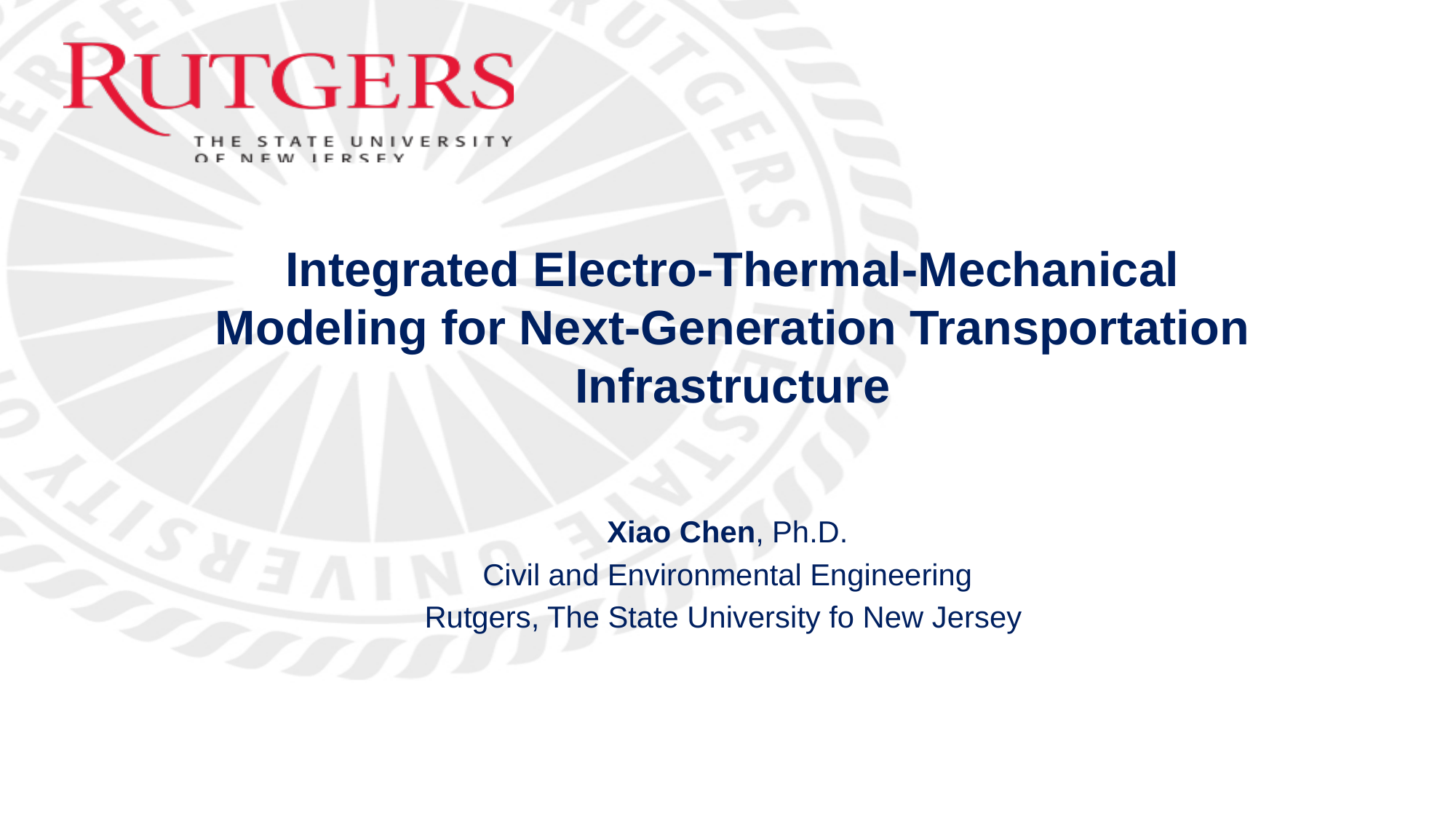

# Integrated Electro-Thermal-Mechanical Modeling for Next-Generation Transportation Infrastructure

Xiao Chen, Ph.D.
Civil and Environmental Engineering
Rutgers, The State University fo New Jersey